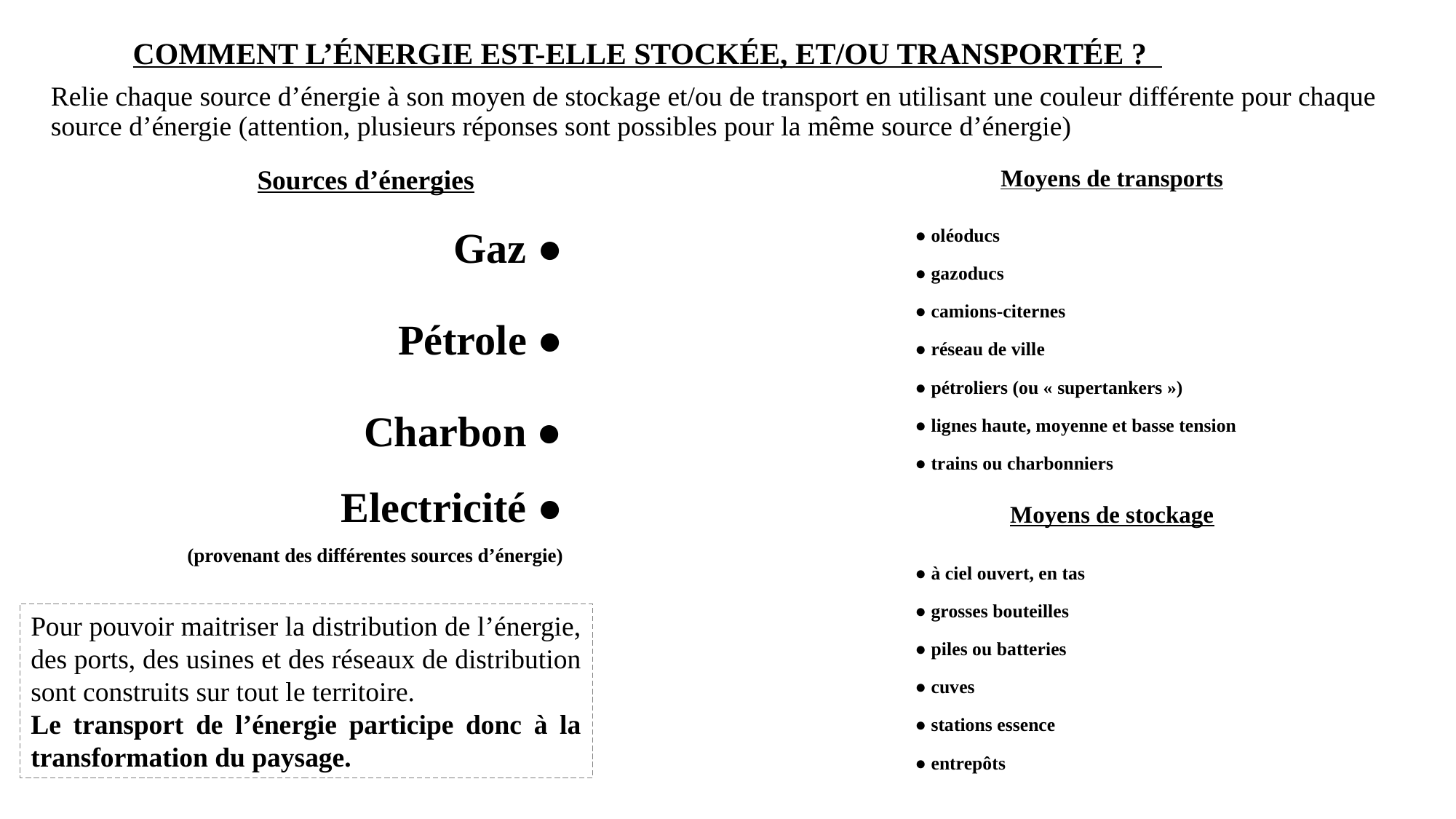

# COMMENT L’ÉNERGIE EST-ELLE STOCKÉE, ET/OU TRANSPORTÉE ?
Relie chaque source d’énergie à son moyen de stockage et/ou de transport en utilisant une couleur différente pour chaque source d’énergie (attention, plusieurs réponses sont possibles pour la même source d’énergie)
Sources d’énergies
Gaz ●
Pétrole ●
Charbon ●
Electricité ●
(provenant des différentes sources d’énergie)

Moyens de transports

● oléoducs
● gazoducs
● camions-citernes
● réseau de ville
● pétroliers (ou « supertankers »)
● lignes haute, moyenne et basse tension
● trains ou charbonniers

Moyens de stockage

● à ciel ouvert, en tas
● grosses bouteilles
● piles ou batteries
● cuves
● stations essence
● entrepôts

Pour pouvoir maitriser la distribution de l’énergie, des ports, des usines et des réseaux de distribution sont construits sur tout le territoire.
Le transport de l’énergie participe donc à la transformation du paysage.